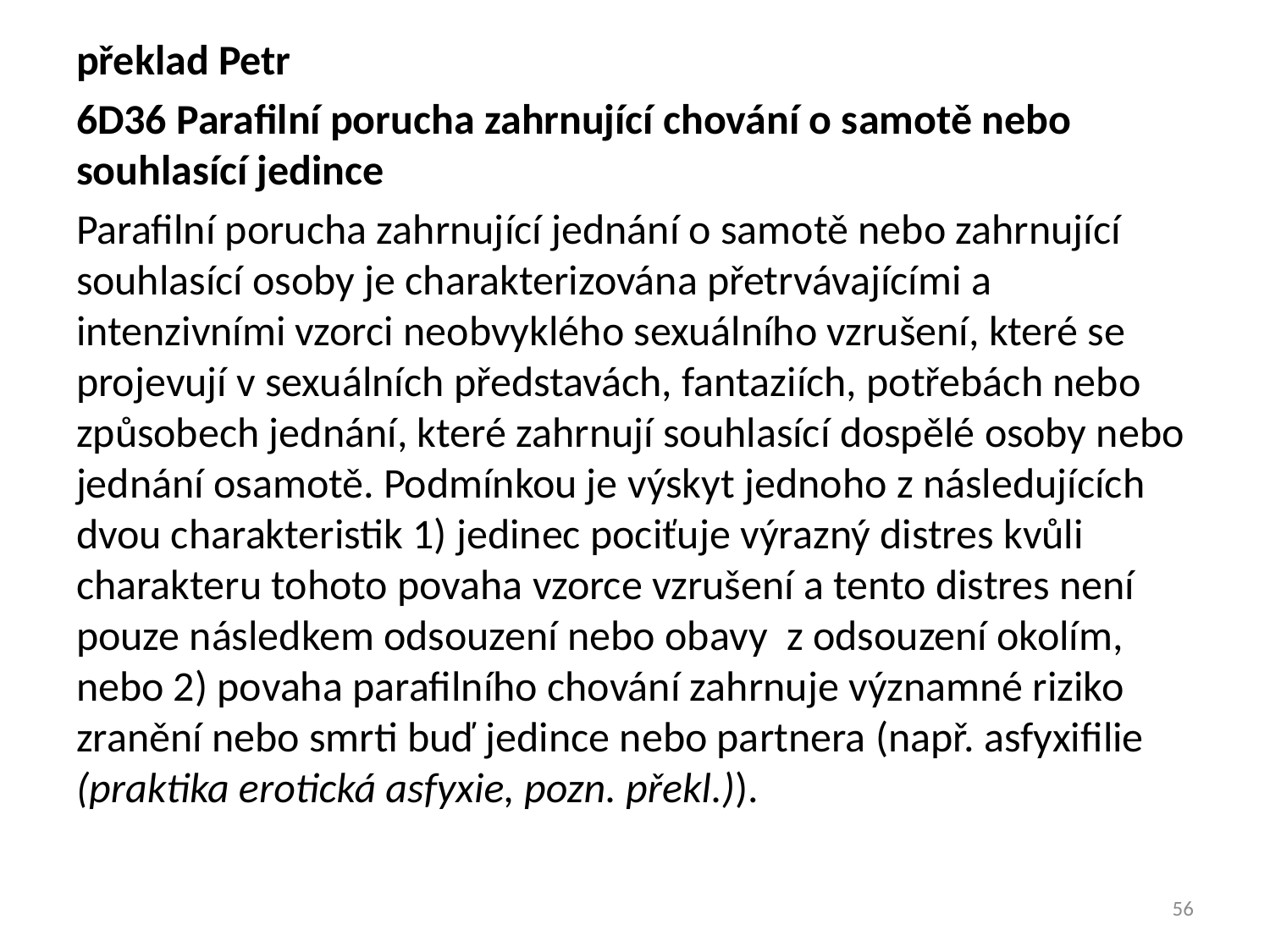

překlad Petr
6D36 Parafilní porucha zahrnující chování o samotě nebo souhlasící jedince
Parafilní porucha zahrnující jednání o samotě nebo zahrnující souhlasící osoby je charakterizována přetrvávajícími a intenzivními vzorci neobvyklého sexuálního vzrušení, které se projevují v sexuálních představách, fantaziích, potřebách nebo způsobech jednání, které zahrnují souhlasící dospělé osoby nebo jednání osamotě. Podmínkou je výskyt jednoho z následujících dvou charakteristik 1) jedinec pociťuje výrazný distres kvůli charakteru tohoto povaha vzorce vzrušení a tento distres není pouze následkem odsouzení nebo obavy  z odsouzení okolím, nebo 2) povaha parafilního chování zahrnuje významné riziko zranění nebo smrti buď jedince nebo partnera (např. asfyxifilie (praktika erotická asfyxie, pozn. překl.)).

56